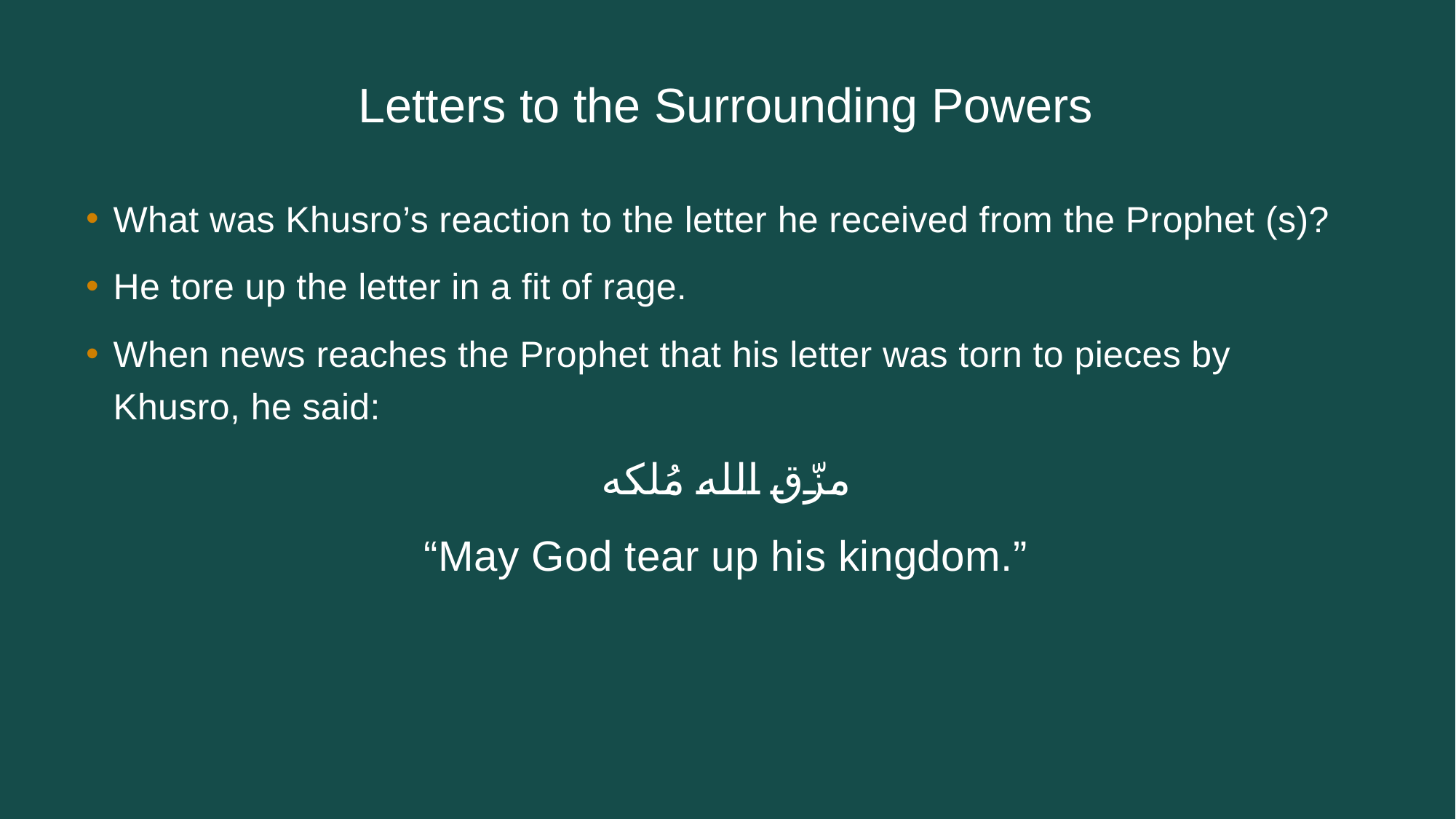

# Letters to the Surrounding Powers
What was Khusro’s reaction to the letter he received from the Prophet (s)?
He tore up the letter in a fit of rage.
When news reaches the Prophet that his letter was torn to pieces by Khusro, he said:
مزّق الله مُلكه
“May God tear up his kingdom.”